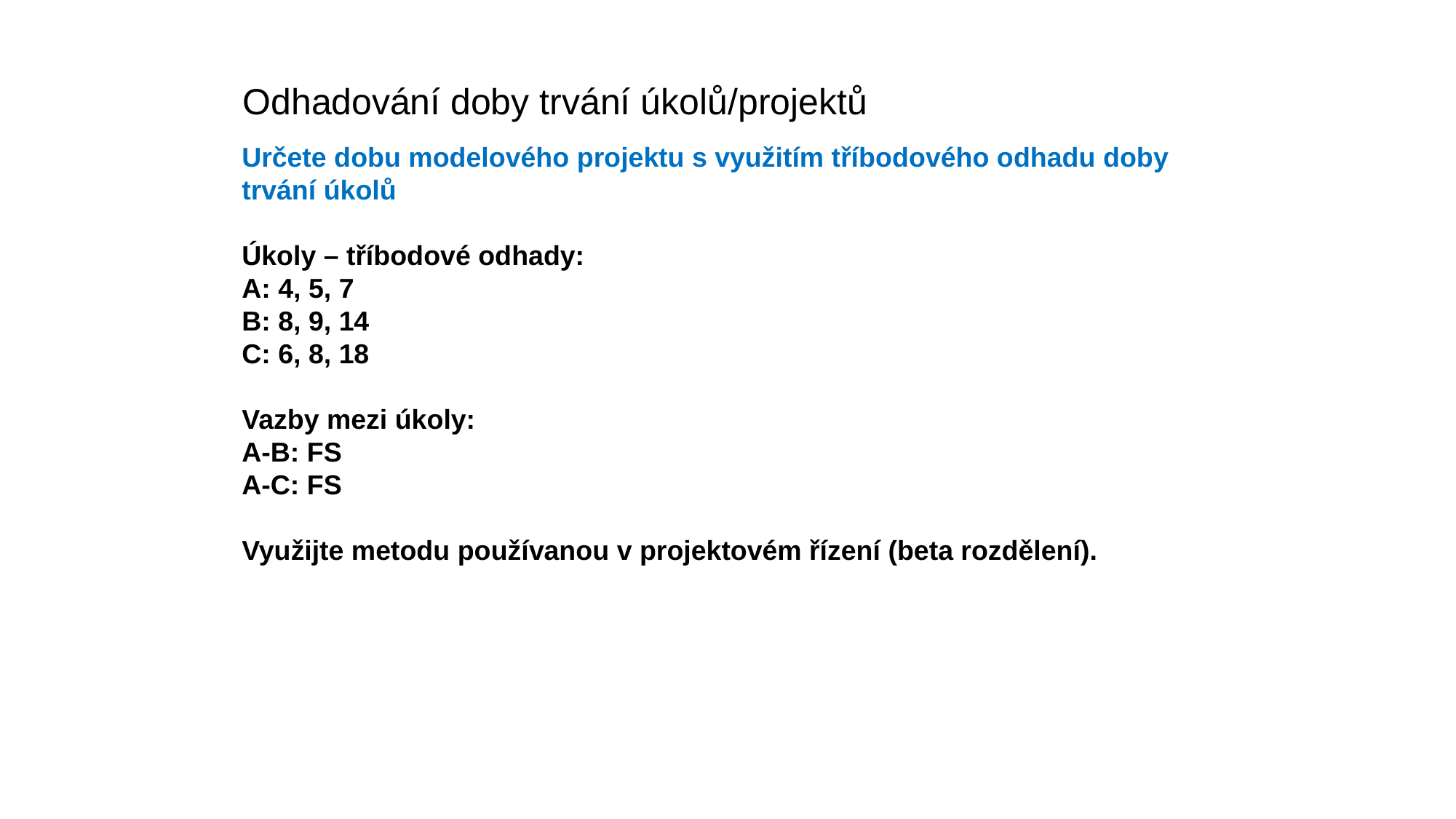

Odhadování doby trvání úkolů/projektů
Určete dobu modelového projektu s využitím tříbodového odhadu doby trvání úkolů

Úkoly – tříbodové odhady:
A: 4, 5, 7
B: 8, 9, 14
C: 6, 8, 18

Vazby mezi úkoly:
A-B: FS
A-C: FS

Využijte metodu používanou v projektovém řízení (beta rozdělení).